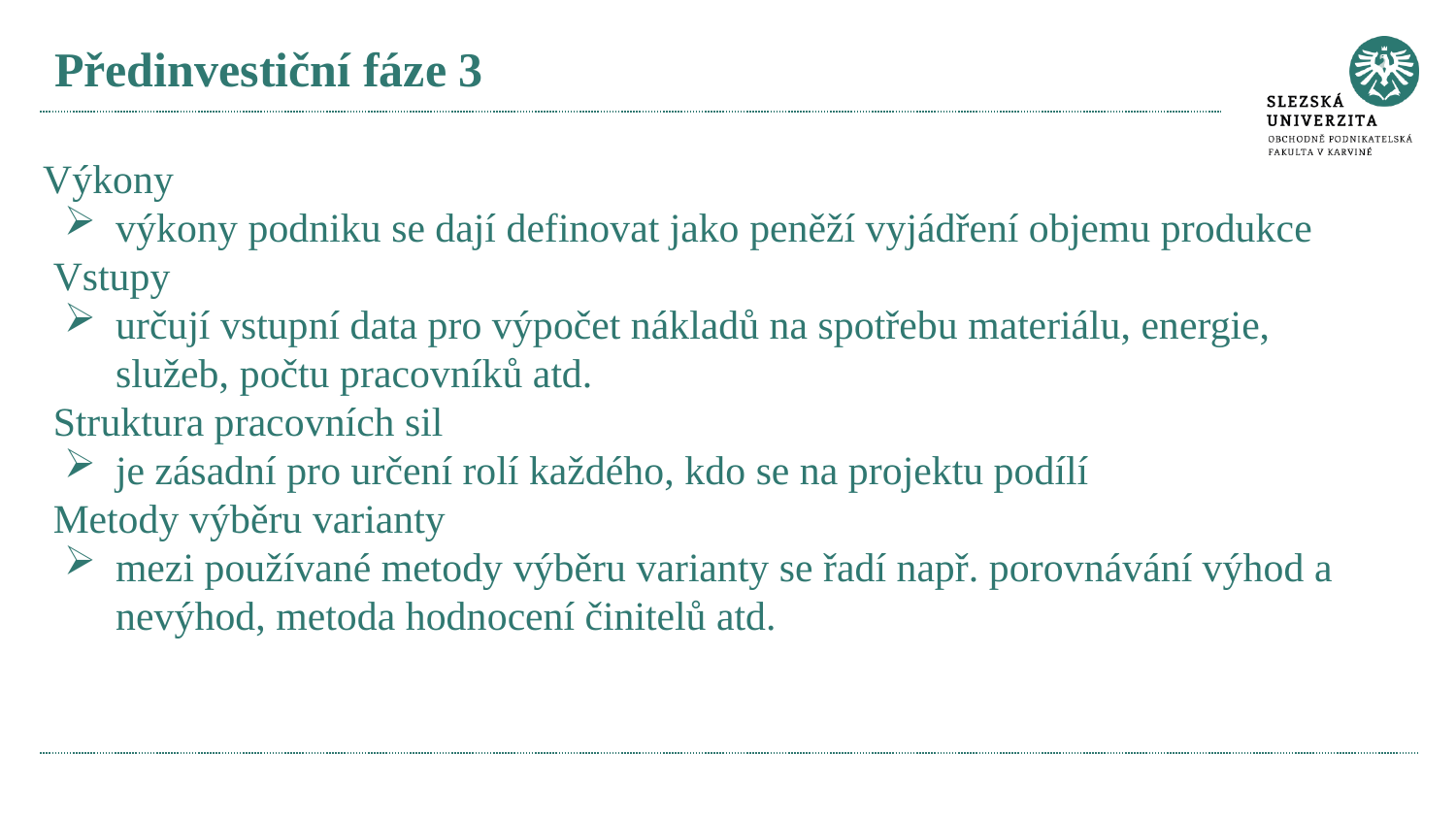

# Předinvestiční fáze 3
Výkony
výkony podniku se dají definovat jako peněží vyjádření objemu produkce
 Vstupy
určují vstupní data pro výpočet nákladů na spotřebu materiálu, energie, služeb, počtu pracovníků atd.
 Struktura pracovních sil
je zásadní pro určení rolí každého, kdo se na projektu podílí
 Metody výběru varianty
mezi používané metody výběru varianty se řadí např. porovnávání výhod a nevýhod, metoda hodnocení činitelů atd.